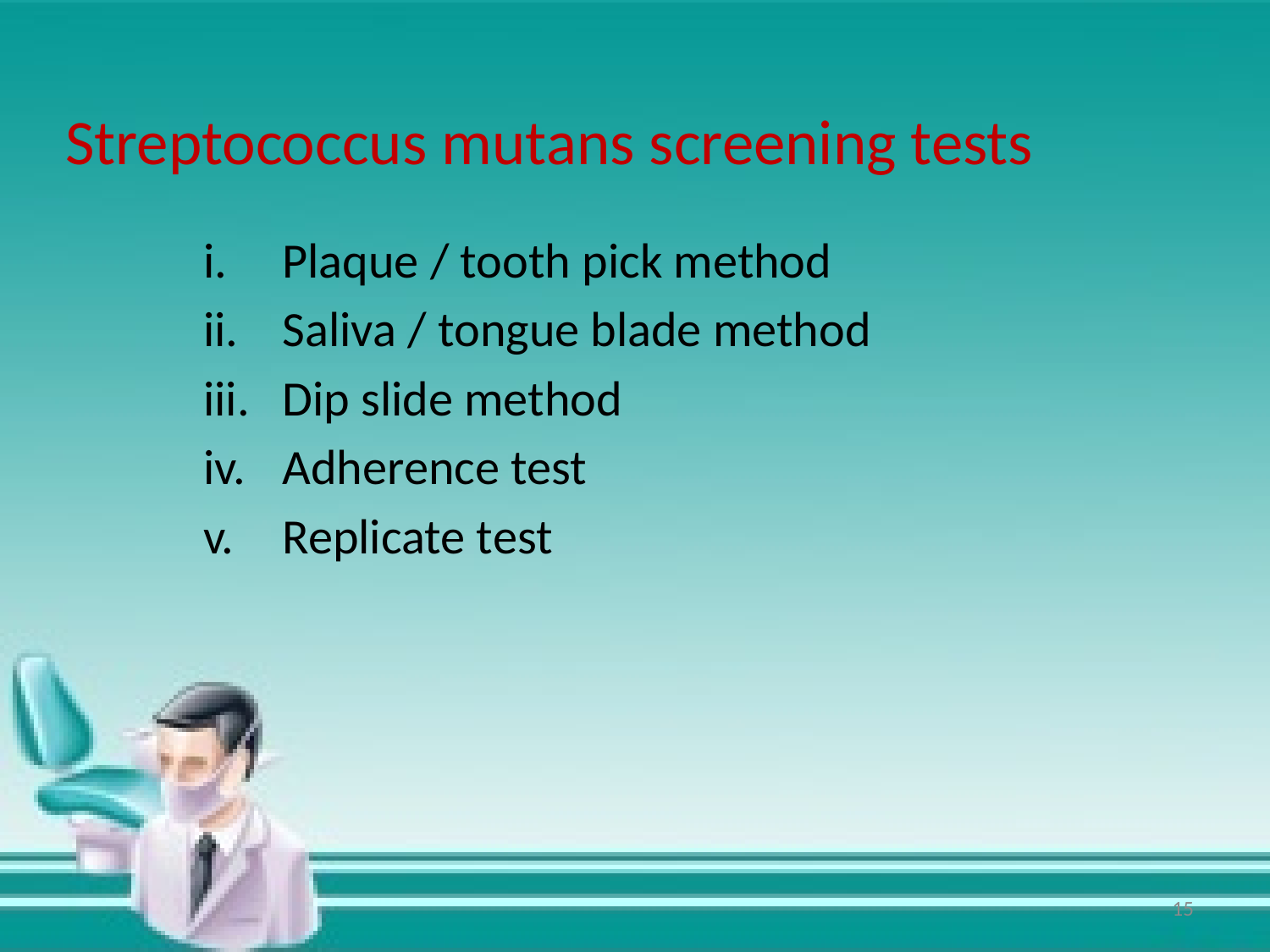

Streptococcus mutans screening tests
Plaque / tooth pick method
Saliva / tongue blade method
Dip slide method
Adherence test
Replicate test
15